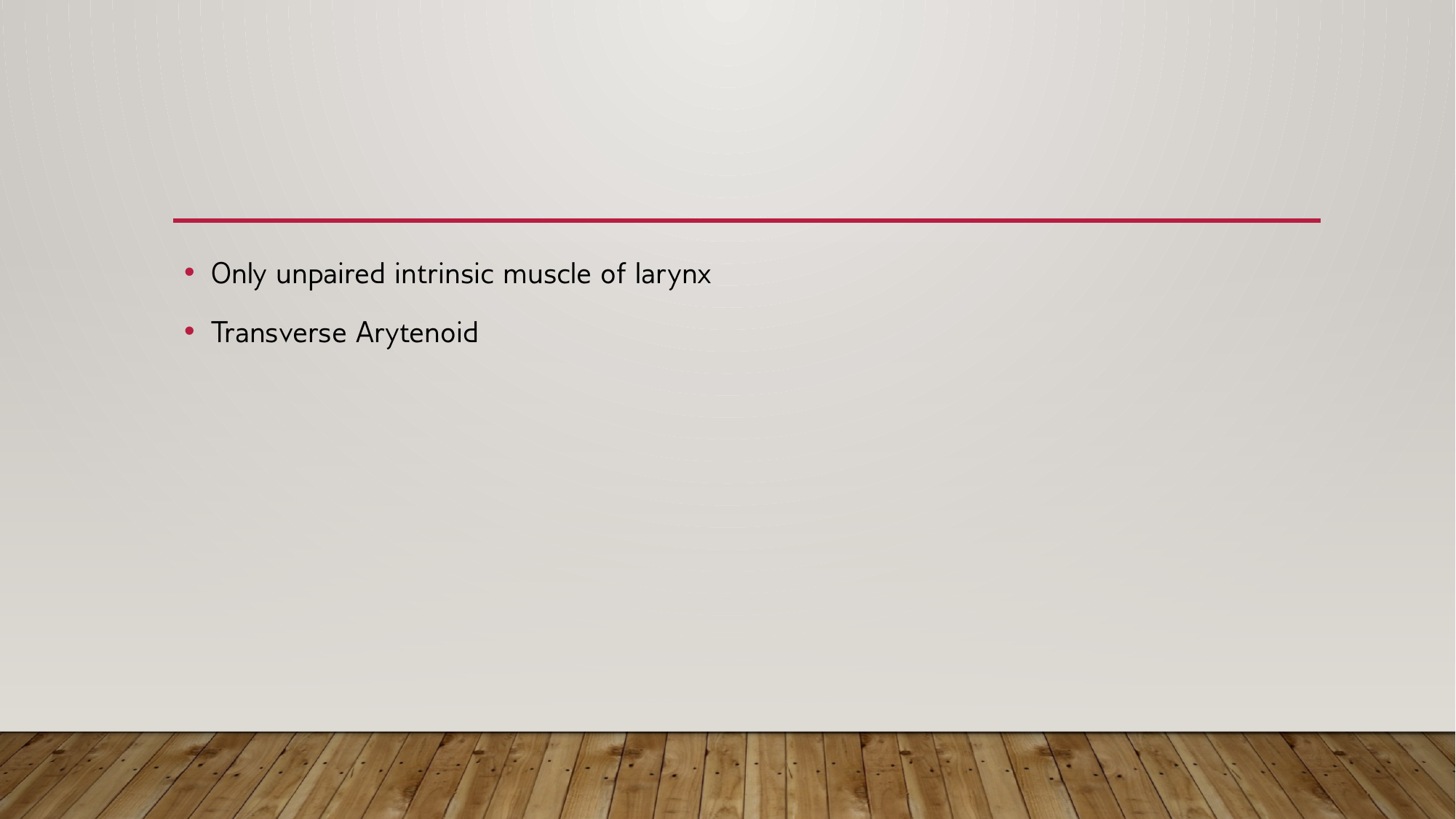

#
Only unpaired intrinsic muscle of larynx
Transverse Arytenoid